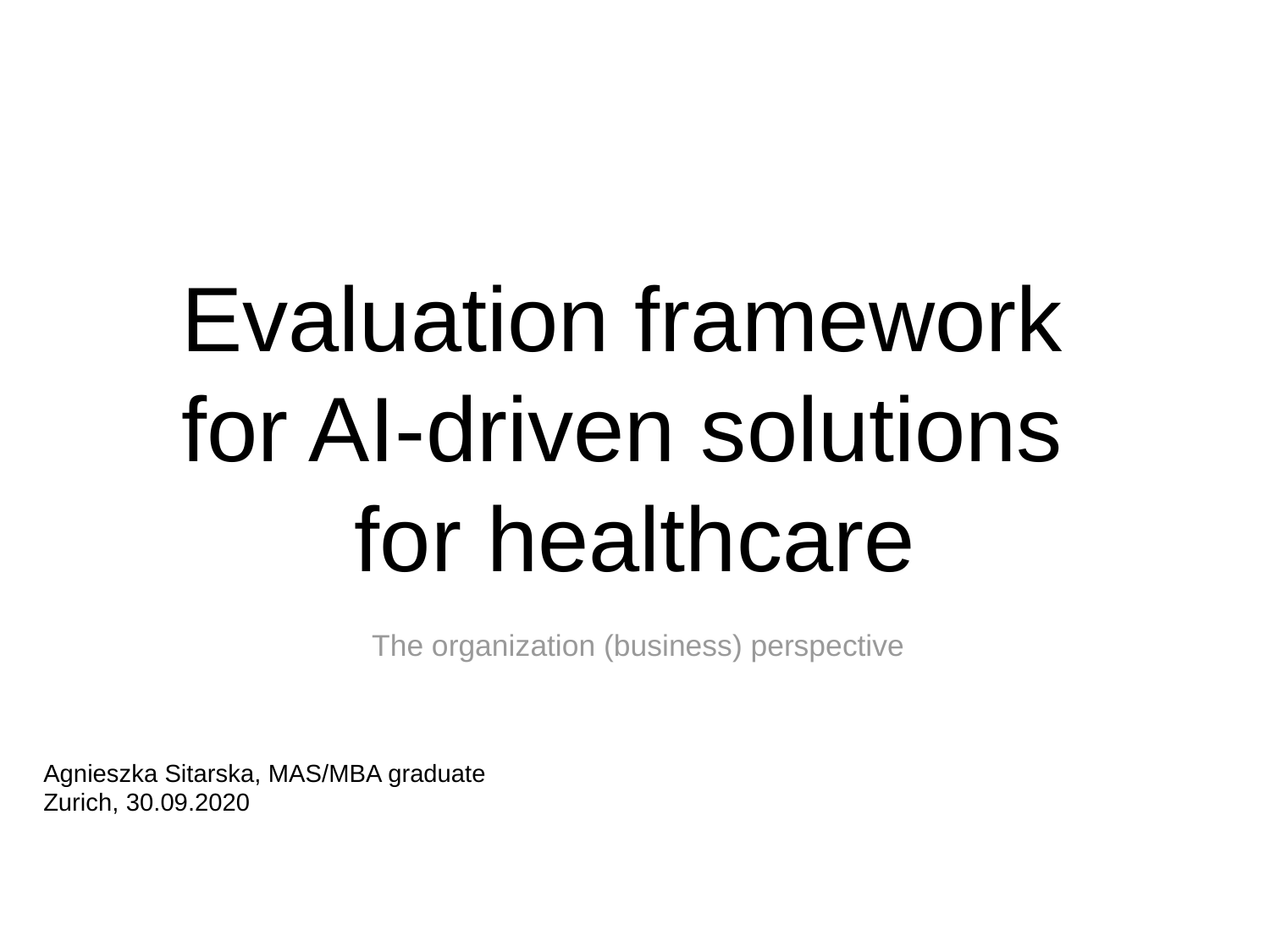

# Evaluation framework for AI-driven solutions for healthcare
The organization (business) perspective
Agnieszka Sitarska, MAS/MBA graduate
Zurich, 30.09.2020